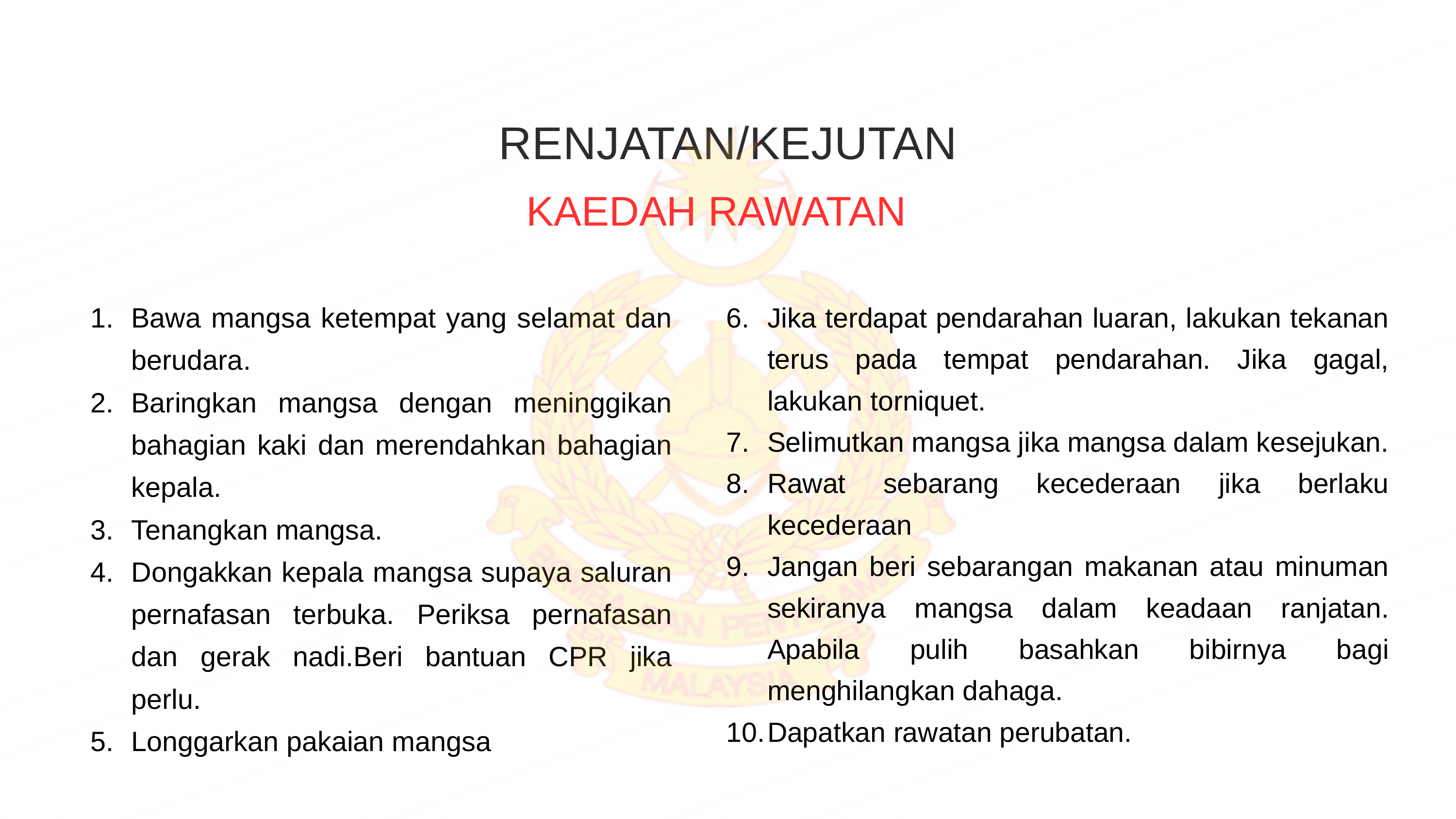

RENJATAN/KEJUTAN

KAEDAH RAWATAN
Bawa mangsa ketempat yang selamat dan berudara.
Baringkan mangsa dengan meninggikan bahagian kaki dan merendahkan bahagian kepala.
Tenangkan mangsa.
Dongakkan kepala mangsa supaya saluran pernafasan terbuka. Periksa pernafasan dan gerak nadi.Beri bantuan CPR jika perlu.
Longgarkan pakaian mangsa
Jika terdapat pendarahan luaran, lakukan tekanan terus pada tempat pendarahan. Jika gagal, lakukan torniquet.
Selimutkan mangsa jika mangsa dalam kesejukan.
Rawat sebarang kecederaan jika berlaku kecederaan
Jangan beri sebarangan makanan atau minuman sekiranya mangsa dalam keadaan ranjatan. Apabila pulih basahkan bibirnya bagi menghilangkan dahaga.
Dapatkan rawatan perubatan.